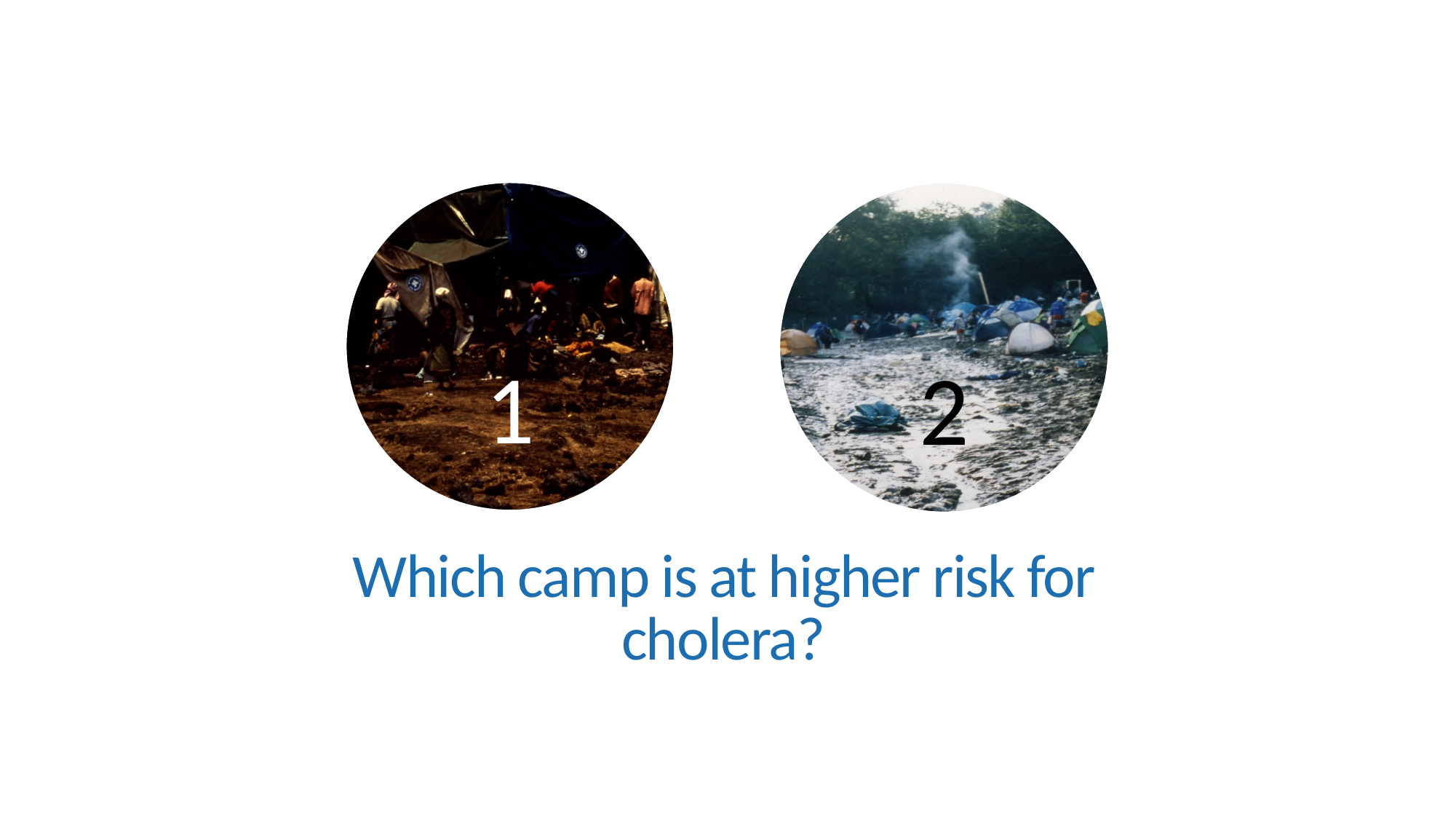

1
2
# Which camp is at higher risk for cholera?